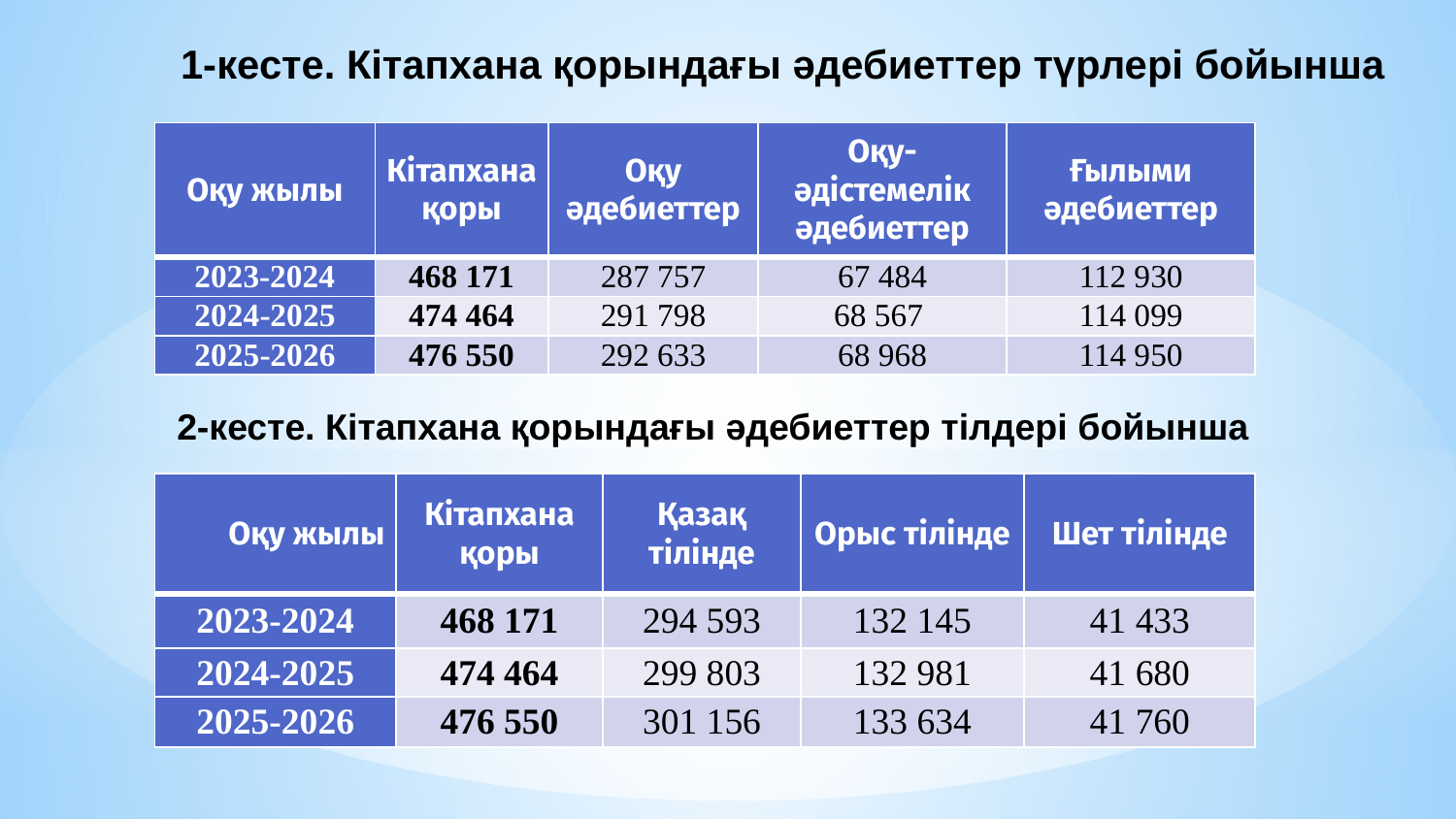

# 1-кесте. Кітапхана қорындағы әдебиеттер түрлері бойынша
| Оқу жылы | Кітапхана қоры | Оқу әдебиеттер | Оқу-әдістемелік әдебиеттер | Ғылыми әдебиеттер |
| --- | --- | --- | --- | --- |
| 2023-2024 | 468 171 | 287 757 | 67 484 | 112 930 |
| 2024-2025 | 474 464 | 291 798 | 68 567 | 114 099 |
| 2025-2026 | 476 550 | 292 633 | 68 968 | 114 950 |

2-кесте. Кітапхана қорындағы әдебиеттер тілдері бойынша

| Оқу жылы | Кітапхана қоры | Қазақ тілінде | Орыс тілінде | Шет тілінде |
| --- | --- | --- | --- | --- |
| 2023-2024 | 468 171 | 294 593 | 132 145 | 41 433 |
| 2024-2025 | 474 464 | 299 803 | 132 981 | 41 680 |
| 2025-2026 | 476 550 | 301 156 | 133 634 | 41 760 |
"